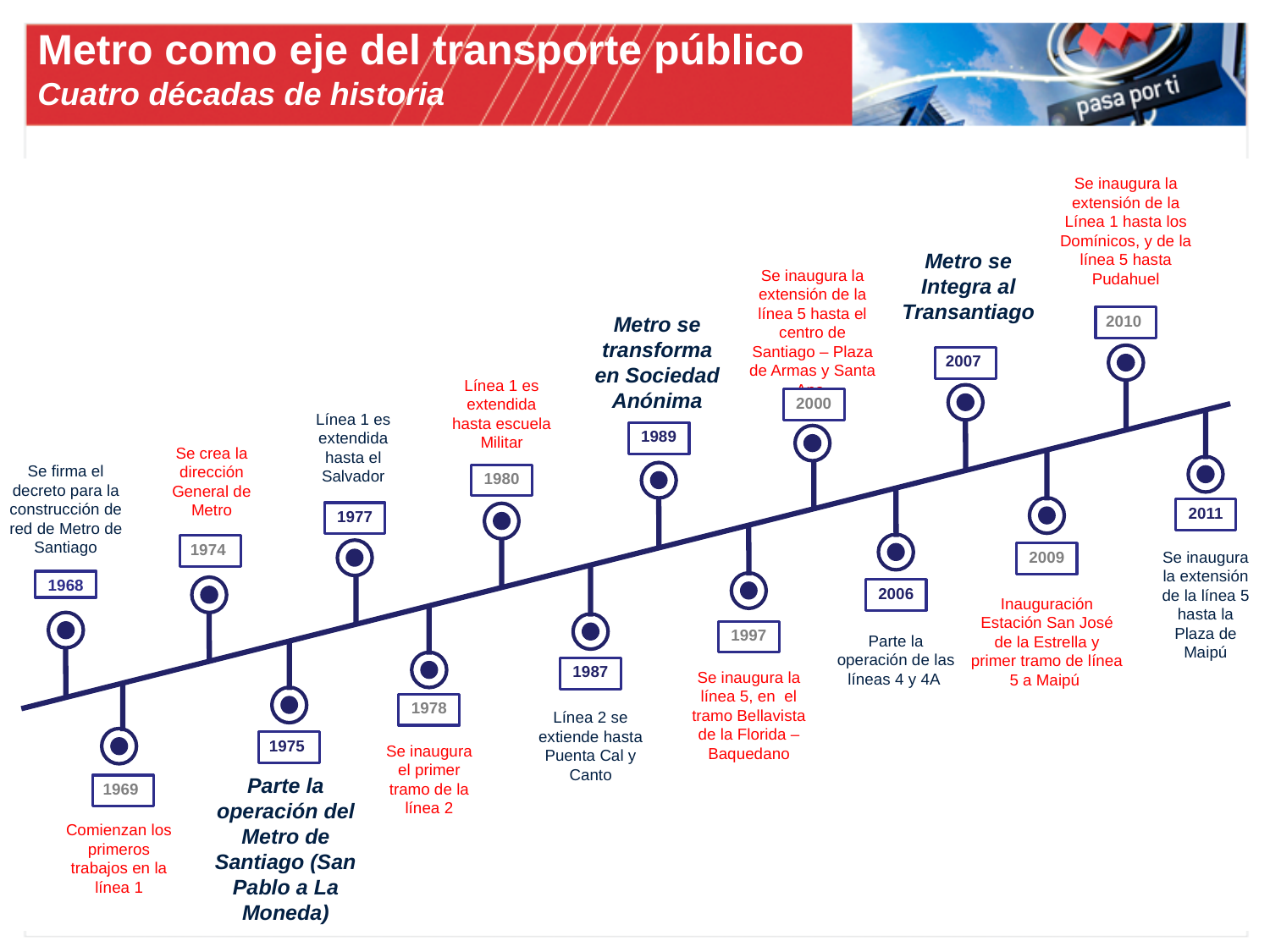

# Metro como eje del transporte público Cuatro décadas de historia

Se inaugura la extensión de la Línea 1 hasta los Domínicos, y de la línea 5 hasta Pudahuel
2010

Metro se Integra al Transantiago
2007

Se inaugura la extensión de la línea 5 hasta el centro de Santiago – Plaza de Armas y Santa Ana
2000

Metro se transforma en Sociedad Anónima
1989

Línea 1 es extendida hasta escuela Militar
1980

Línea 1 es extendida hasta el Salvador
1977

2011
Se inaugura la extensión de la línea 5 hasta la Plaza de Maipú
Se crea la dirección General de Metro
1974

2009
Inauguración Estación San José de la Estrella y primer tramo de línea 5 a Maipú
Se firma el decreto para la construcción de red de Metro de Santiago
1968

2006
Parte la operación de las líneas 4 y 4A

1997
Se inaugura la línea 5, en  el tramo Bellavista de la Florida – Baquedano

1987
Línea 2 se extiende hasta Puenta Cal y Canto

1978
Se inaugura el primer tramo de la línea 2

1975
Parte la operación del Metro de Santiago (San Pablo a La Moneda)

1969
Comienzan los primeros trabajos en la línea 1
7